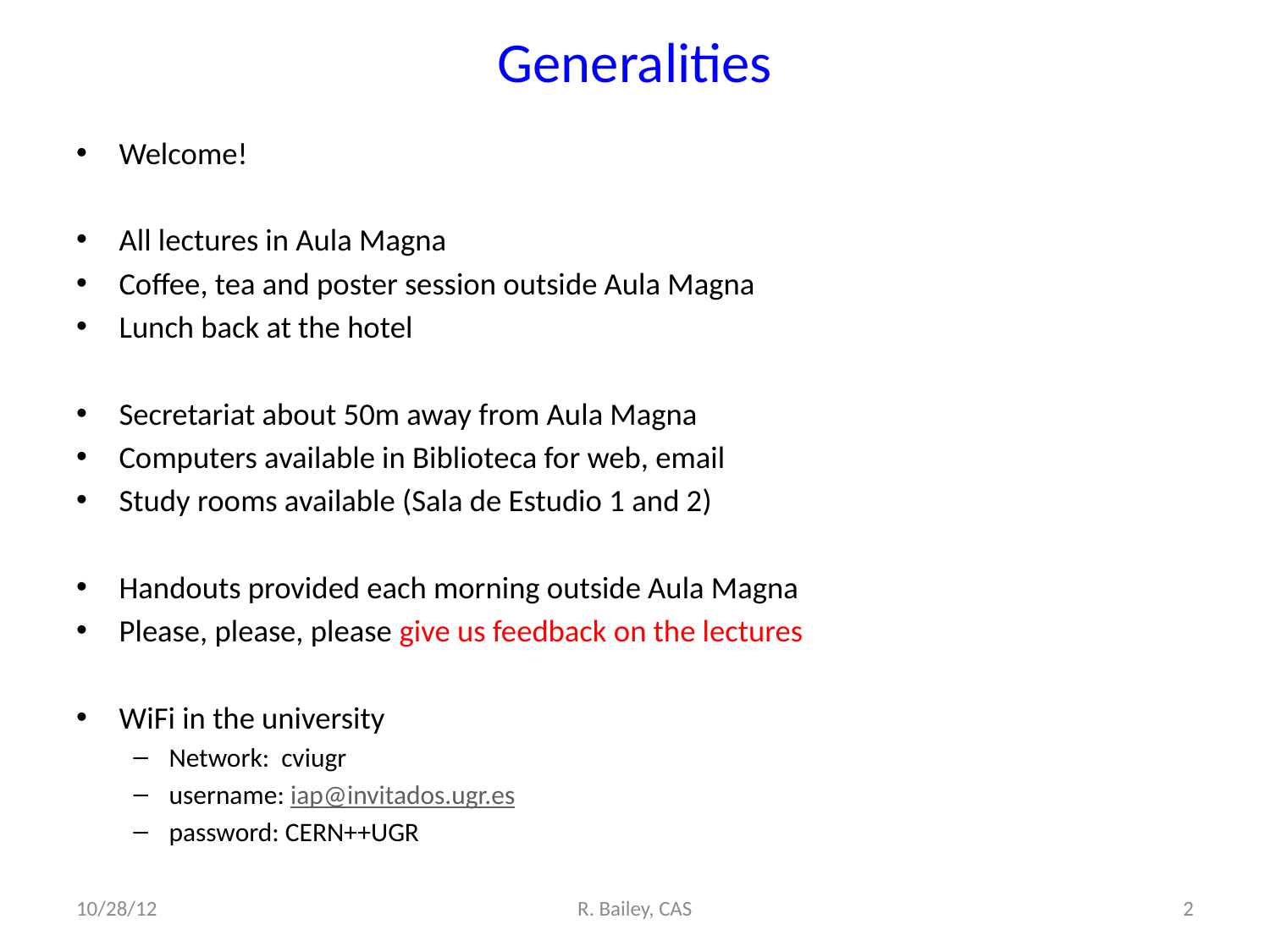

# Generalities
Welcome!

All lectures in Aula Magna
Coffee, tea and poster session outside Aula Magna
Lunch back at the hotel

Secretariat about 50m away from Aula Magna
Computers available in Biblioteca for web, email
Study rooms available (Sala de Estudio 1 and 2)

Handouts provided each morning outside Aula Magna
Please, please, please give us feedback on the lectures

WiFi in the university
Network:  cviugr
username: iap@invitados.ugr.es
password: CERN++UGR

10/28/12
R. Bailey, CAS
2